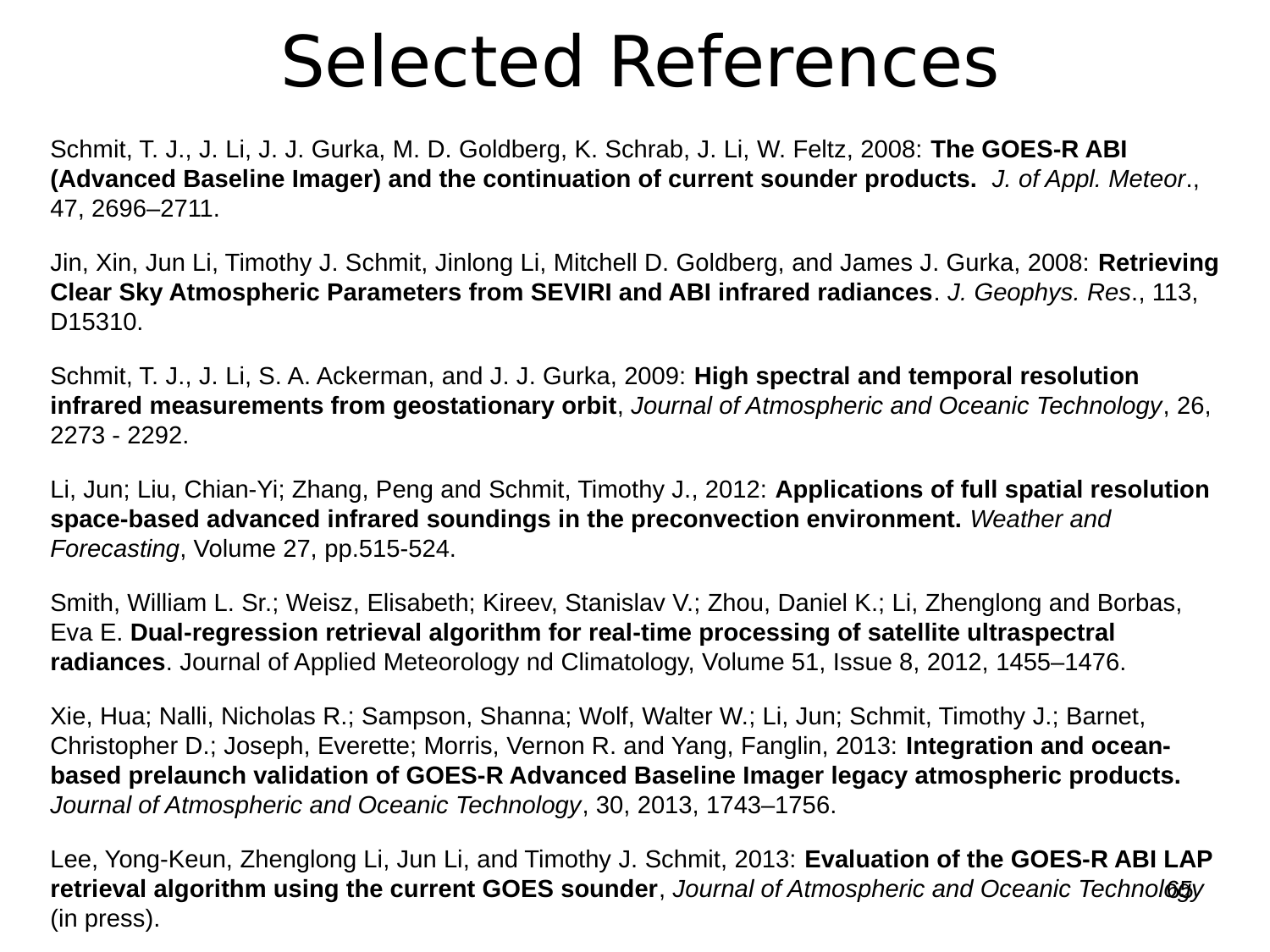

# Selected References
Schmit, T. J., J. Li, J. J. Gurka, M. D. Goldberg, K. Schrab, J. Li, W. Feltz, 2008: The GOES-R ABI (Advanced Baseline Imager) and the continuation of current sounder products.  J. of Appl. Meteor., 47, 2696–2711.

Jin, Xin, Jun Li, Timothy J. Schmit, Jinlong Li, Mitchell D. Goldberg, and James J. Gurka, 2008: Retrieving Clear Sky Atmospheric Parameters from SEVIRI and ABI infrared radiances. J. Geophys. Res., 113, D15310.

Schmit, T. J., J. Li, S. A. Ackerman, and J. J. Gurka, 2009: High spectral and temporal resolution infrared measurements from geostationary orbit, Journal of Atmospheric and Oceanic Technology, 26, 2273 - 2292.

Li, Jun; Liu, Chian-Yi; Zhang, Peng and Schmit, Timothy J., 2012: Applications of full spatial resolution space-based advanced infrared soundings in the preconvection environment. Weather and Forecasting, Volume 27, pp.515-524.

Smith, William L. Sr.; Weisz, Elisabeth; Kireev, Stanislav V.; Zhou, Daniel K.; Li, Zhenglong and Borbas, Eva E. Dual-regression retrieval algorithm for real-time processing of satellite ultraspectral radiances. Journal of Applied Meteorology nd Climatology, Volume 51, Issue 8, 2012, 1455–1476.

Xie, Hua; Nalli, Nicholas R.; Sampson, Shanna; Wolf, Walter W.; Li, Jun; Schmit, Timothy J.; Barnet, Christopher D.; Joseph, Everette; Morris, Vernon R. and Yang, Fanglin, 2013: Integration and ocean-based prelaunch validation of GOES-R Advanced Baseline Imager legacy atmospheric products. Journal of Atmospheric and Oceanic Technology, 30, 2013, 1743–1756.

Lee, Yong-Keun, Zhenglong Li, Jun Li, and Timothy J. Schmit, 2013: Evaluation of the GOES-R ABI LAP retrieval algorithm using the current GOES sounder, Journal of Atmospheric and Oceanic Technology (in press).

65